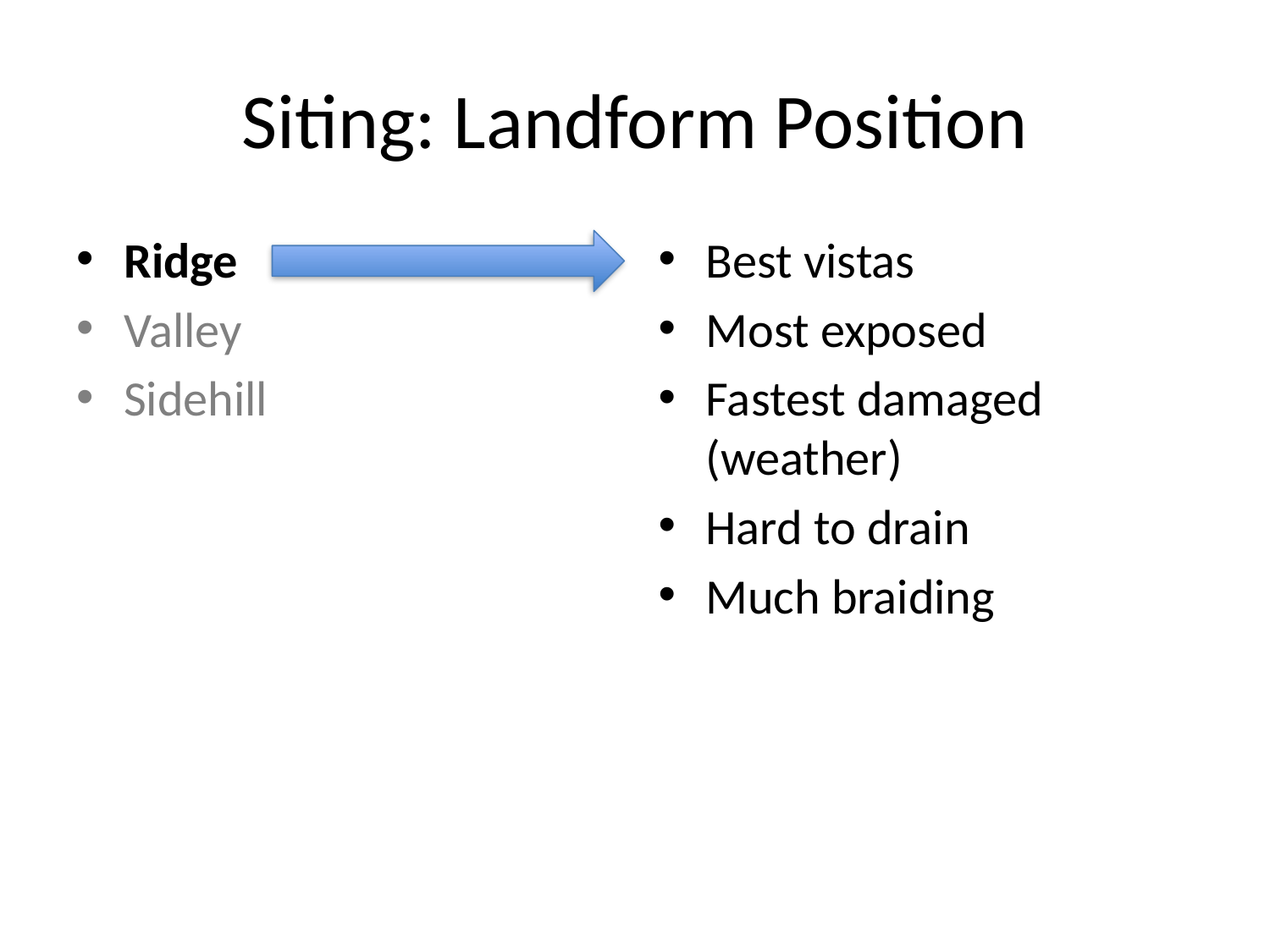

# Siting: Landform Position
Ridge
Valley
Sidehill
Best vistas
Most exposed
Fastest damaged (weather)
Hard to drain
Much braiding